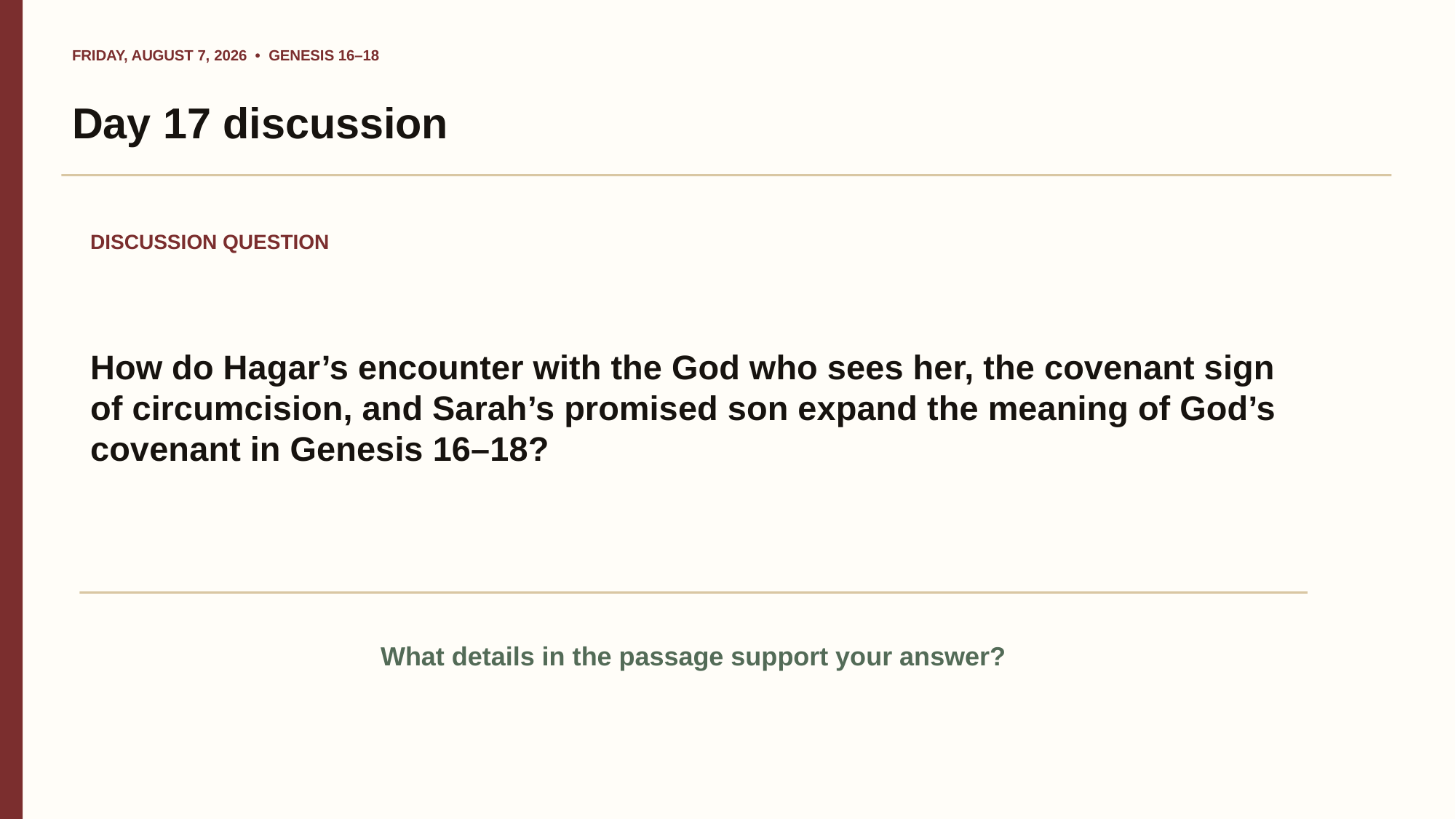

FRIDAY, AUGUST 7, 2026  •  GENESIS 16–18
Day 17 discussion

DISCUSSION QUESTION
How do Hagar’s encounter with the God who sees her, the covenant sign of circumcision, and Sarah’s promised son expand the meaning of God’s covenant in Genesis 16–18?

What details in the passage support your answer?